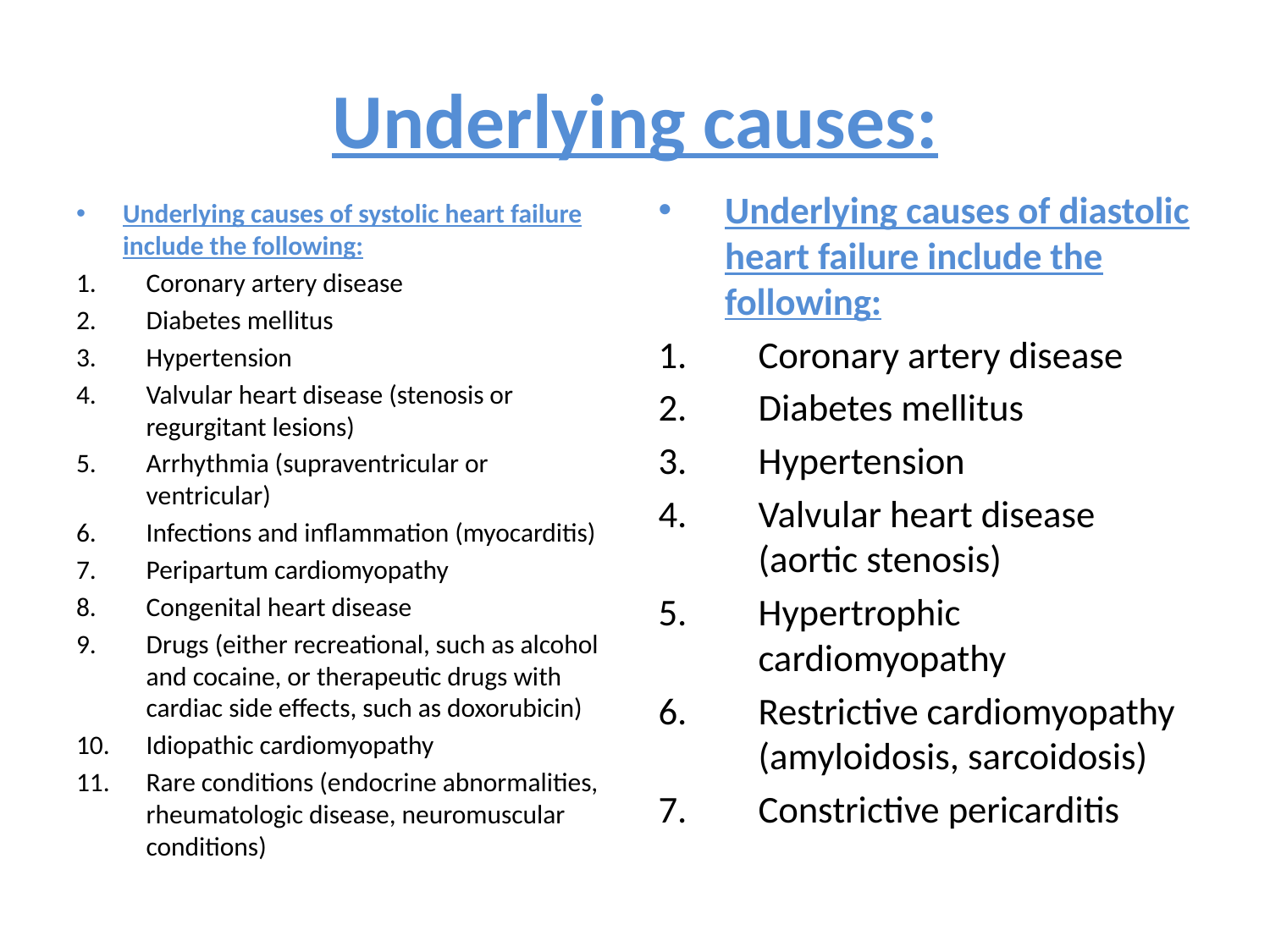

# Underlying causes:
Underlying causes of diastolic heart failure include the following:
Coronary artery disease
Diabetes mellitus
Hypertension
Valvular heart disease (aortic stenosis)
Hypertrophic cardiomyopathy
Restrictive cardiomyopathy (amyloidosis, sarcoidosis)
Constrictive pericarditis

Underlying causes of systolic heart failure include the following:
Coronary artery disease
Diabetes mellitus
Hypertension
Valvular heart disease (stenosis or regurgitant lesions)
Arrhythmia (supraventricular or ventricular)
Infections and inflammation (myocarditis)
Peripartum cardiomyopathy
Congenital heart disease
Drugs (either recreational, such as alcohol and cocaine, or therapeutic drugs with cardiac side effects, such as doxorubicin)
Idiopathic cardiomyopathy
Rare conditions (endocrine abnormalities, rheumatologic disease, neuromuscular conditions)